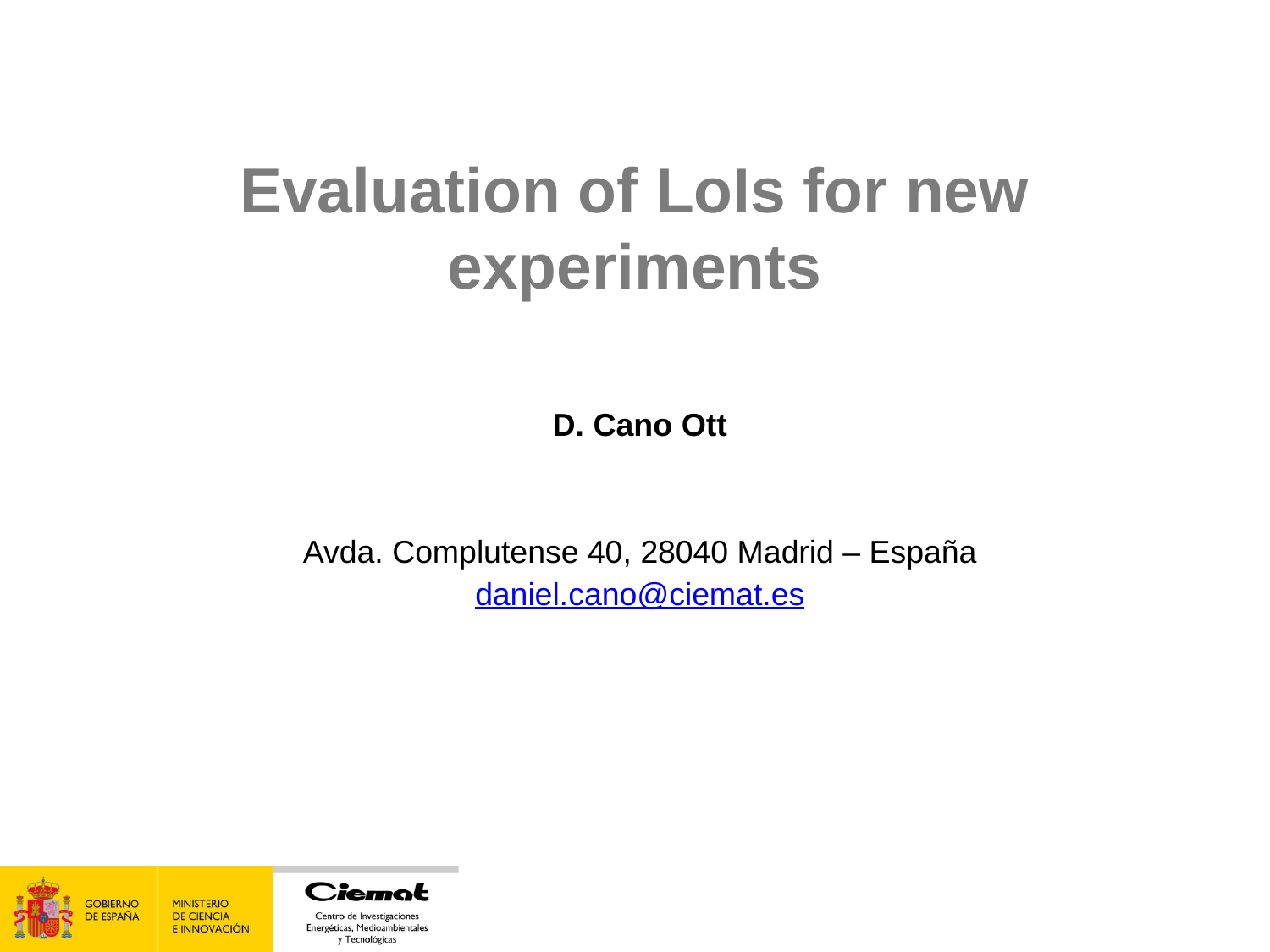

# Evaluation of LoIs for new experiments
D. Cano Ott

Avda. Complutense 40, 28040 Madrid – España
daniel.cano@ciemat.es